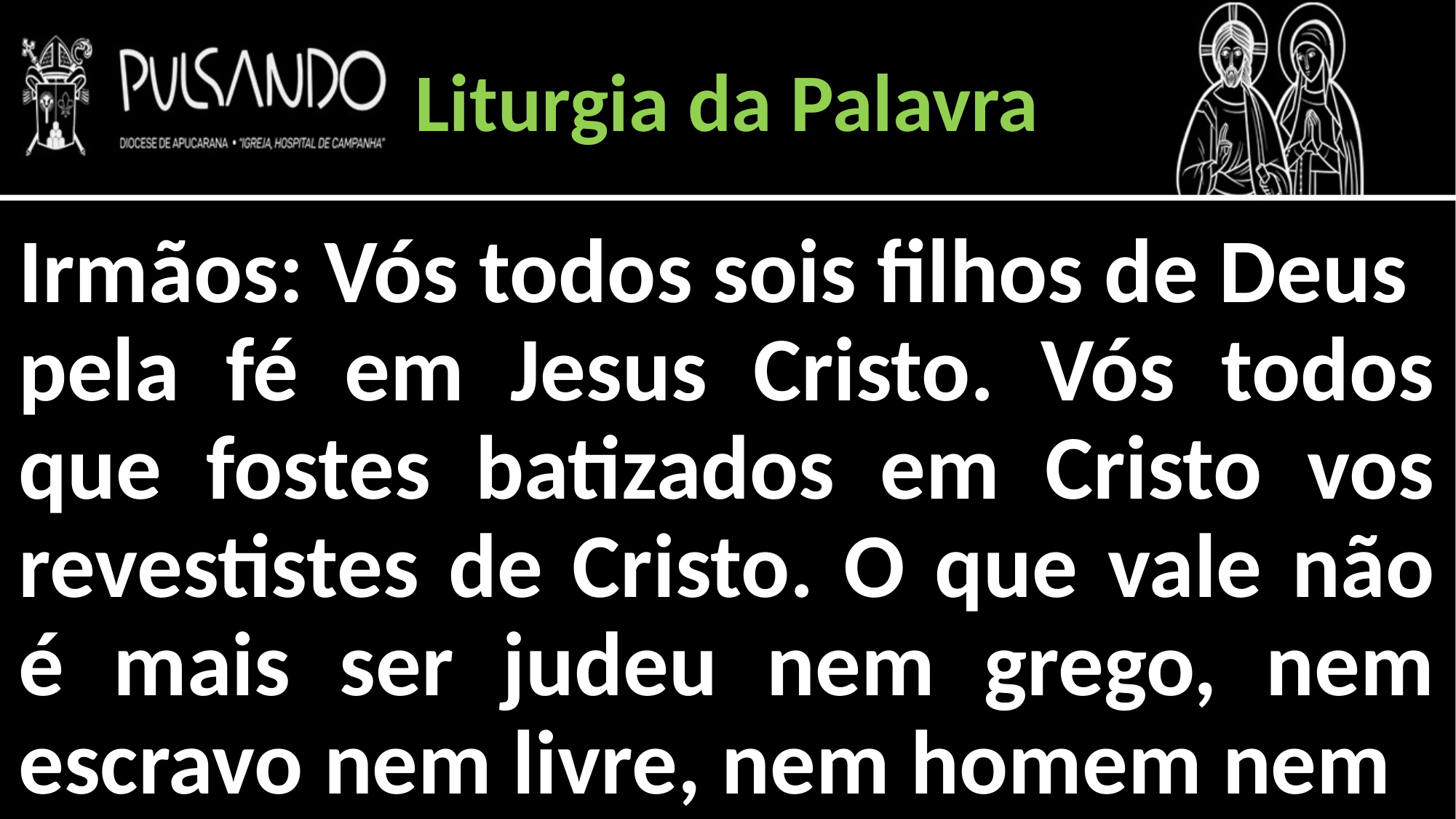

Liturgia da Palavra
Irmãos: Vós todos sois filhos de Deus
pela fé em Jesus Cristo. Vós todos que fostes batizados em Cristo vos revestistes de Cristo. O que vale não é mais ser judeu nem grego, nem escravo nem livre, nem homem nem